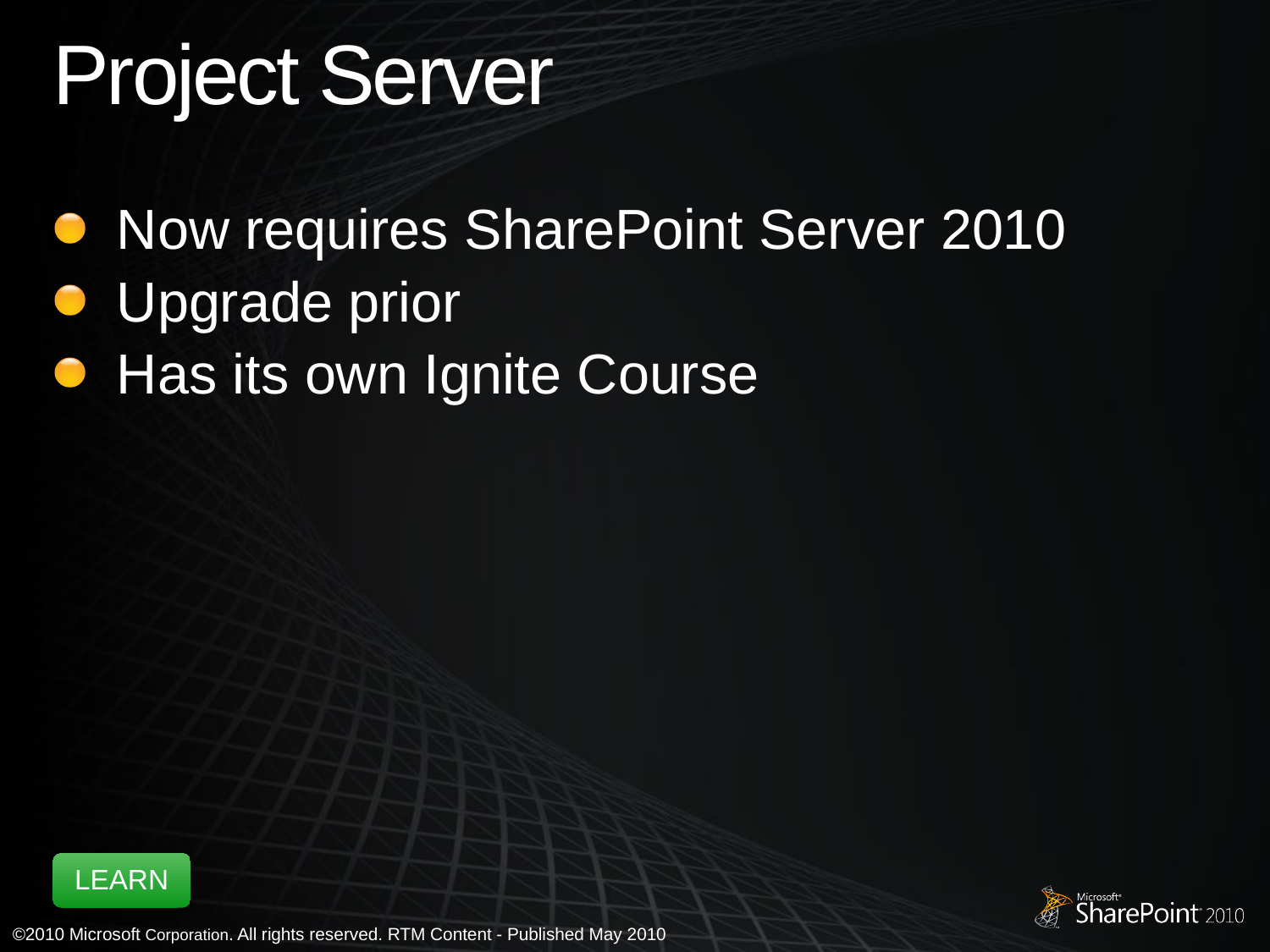

# Project Server
Now requires SharePoint Server 2010
Upgrade prior
Has its own Ignite Course